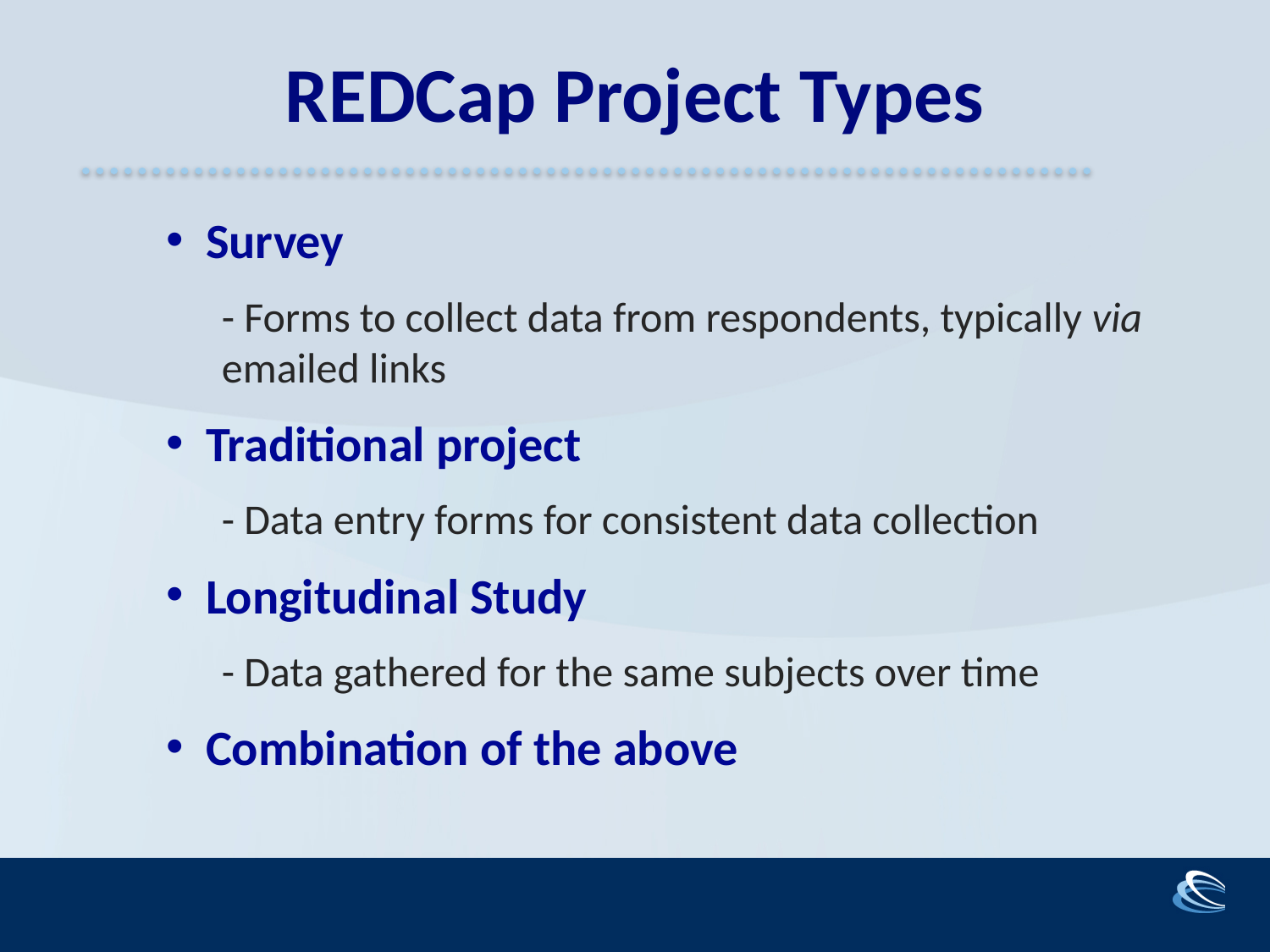

# REDCap Project Types
Survey
- Forms to collect data from respondents, typically via emailed links
Traditional project
- Data entry forms for consistent data collection
Longitudinal Study
- Data gathered for the same subjects over time
Combination of the above